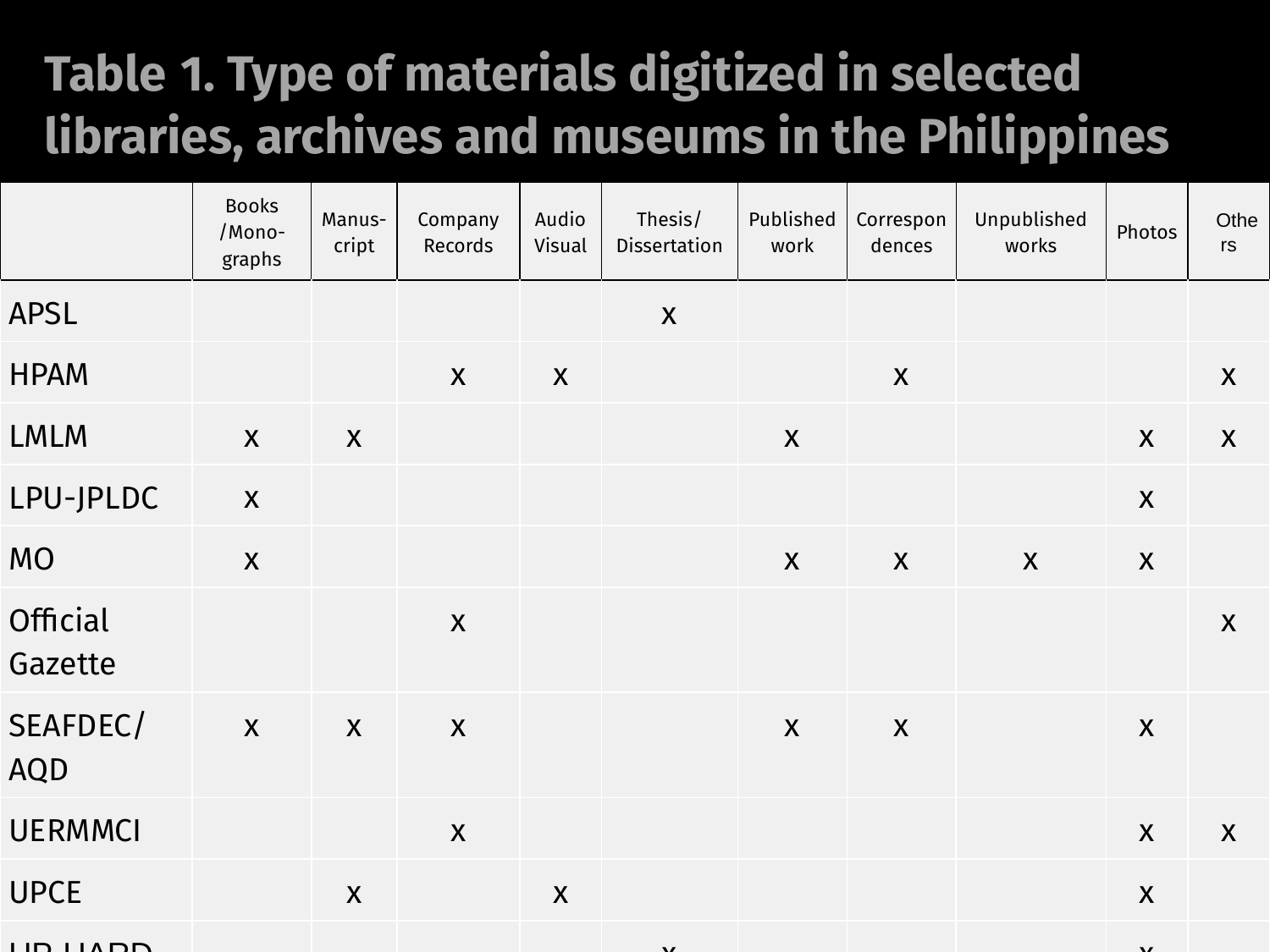

# Table 1. Type of materials digitized in selected libraries, archives and museums in the Philippines
|  | Books /Mono-graphs | Manus-cript | Company Records | Audio Visual | Thesis/ Dissertation | Published work | Correspondences | Unpublished works | Photos | Others |
| --- | --- | --- | --- | --- | --- | --- | --- | --- | --- | --- |
| APSL |  |  |  |  | x |  |  |  |  |  |
| HPAM |  |  | x | x |  |  | x |  |  | x |
| LMLM | x | x |  |  |  | x |  |  | x | x |
| LPU-JPLDC | x |  |  |  |  |  |  |  | x |  |
| MO | x |  |  |  |  | x | x | x | x |  |
| Official Gazette |  |  | x |  |  |  |  |  |  | x |
| SEAFDEC/AQD | x | x | x |  |  | x | x |  | x |  |
| UERMMCI |  |  | x |  |  |  |  |  | x | x |
| UPCE |  | x |  | x |  |  |  |  | x |  |
| UP-UARD |  |  |  |  | x |  |  |  | x |  |